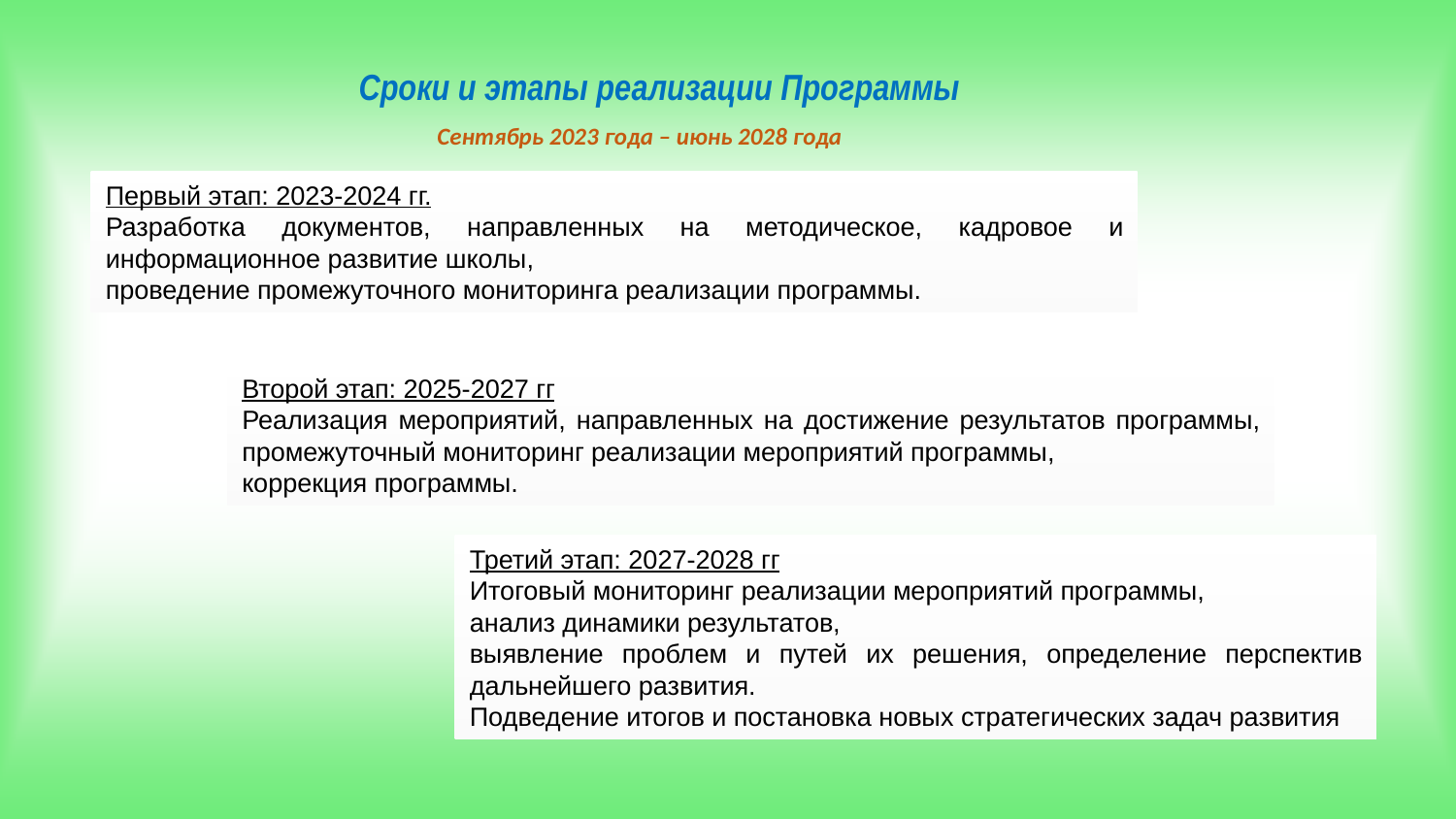

Сроки и этапы реализации Программы
Сентябрь 2023 года – июнь 2028 года
Первый этап: 2023-2024 гг.
Разработка документов, направленных на методическое, кадровое и информационное развитие школы,
проведение промежуточного мониторинга реализации программы.
Второй этап: 2025-2027 гг
Реализация мероприятий, направленных на достижение результатов программы, промежуточный мониторинг реализации мероприятий программы,
коррекция программы.
Третий этап: 2027-2028 гг
Итоговый мониторинг реализации мероприятий программы,
анализ динамики результатов,
выявление проблем и путей их решения, определение перспектив дальнейшего развития.
Подведение итогов и постановка новых стратегических задач развития